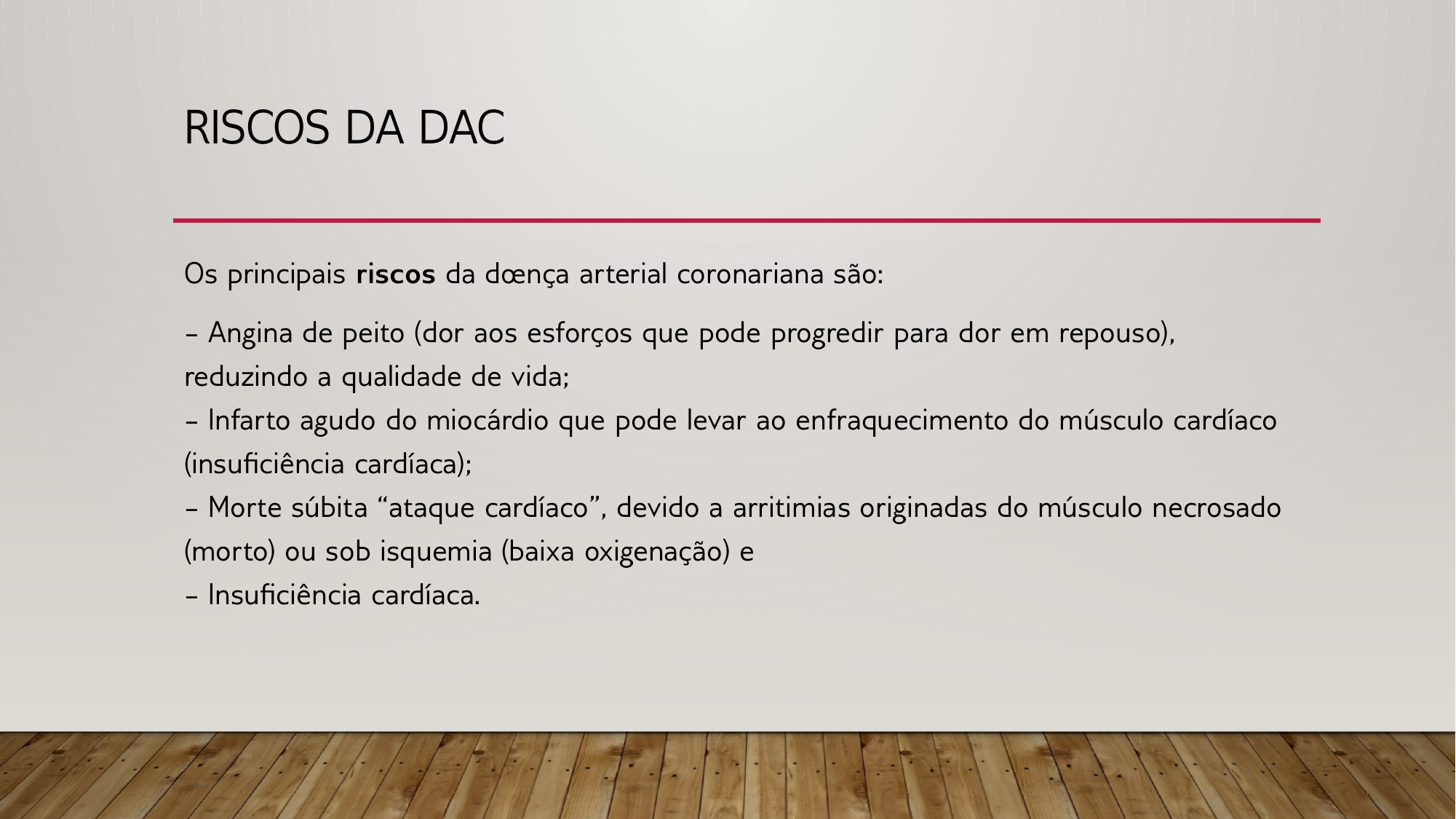

# Riscos da dac
Os principais riscos da doença arterial coronariana são:
– Angina de peito (dor aos esforços que pode progredir para dor em repouso), reduzindo a qualidade de vida;
– Infarto agudo do miocárdio que pode levar ao enfraquecimento do músculo cardíaco (insuficiência cardíaca);
– Morte súbita “ataque cardíaco”, devido a arritimias originadas do músculo necrosado (morto) ou sob isquemia (baixa oxigenação) e
– Insuficiência cardíaca.